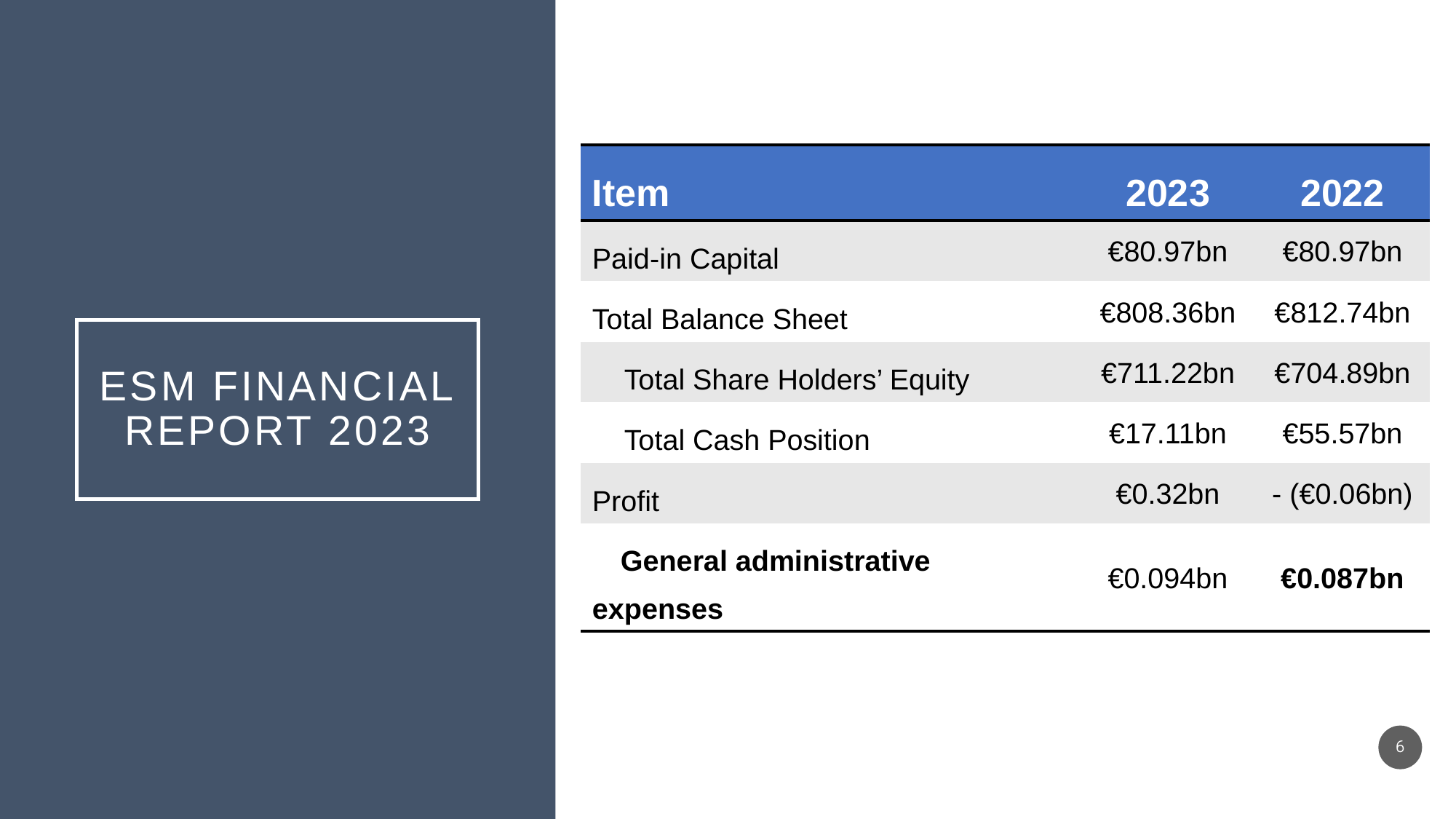

| Item | 2023 | 2022 |
| --- | --- | --- |
| Paid-in Capital | €80.97bn | €80.97bn |
| Total Balance Sheet | €808.36bn | €812.74bn |
| Total Share Holders’ Equity | €711.22bn | €704.89bn |
| Total Cash Position | €17.11bn | €55.57bn |
| Profit | €0.32bn | - (€0.06bn) |
| General administrative expenses | €0.094bn | €0.087bn |
# ESM Financial Report 2023
6